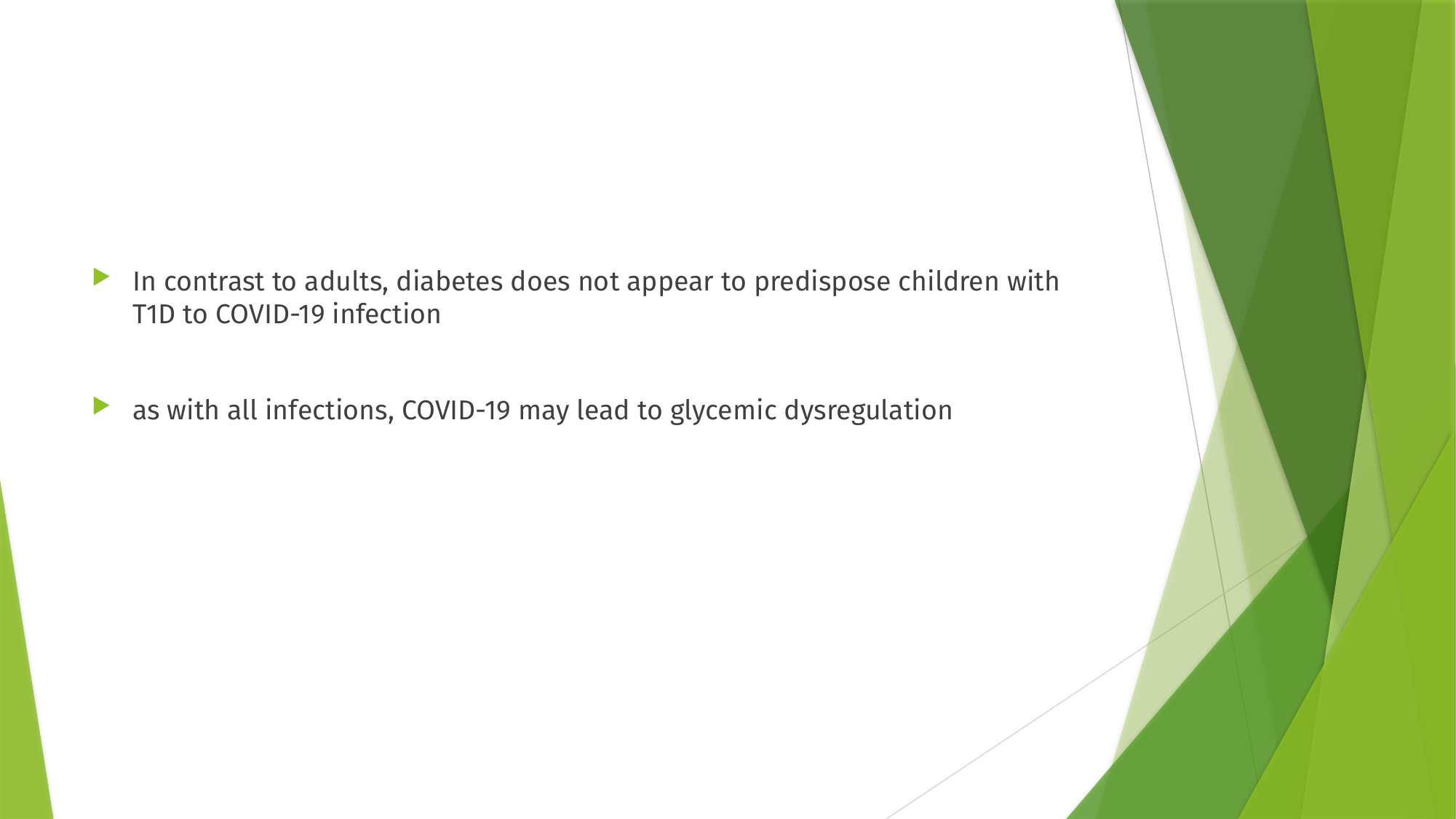

#
In contrast to adults, diabetes does not appear to predispose children with T1D to COVID-19 infection

as with all infections, COVID-19 may lead to glycemic dysregulation